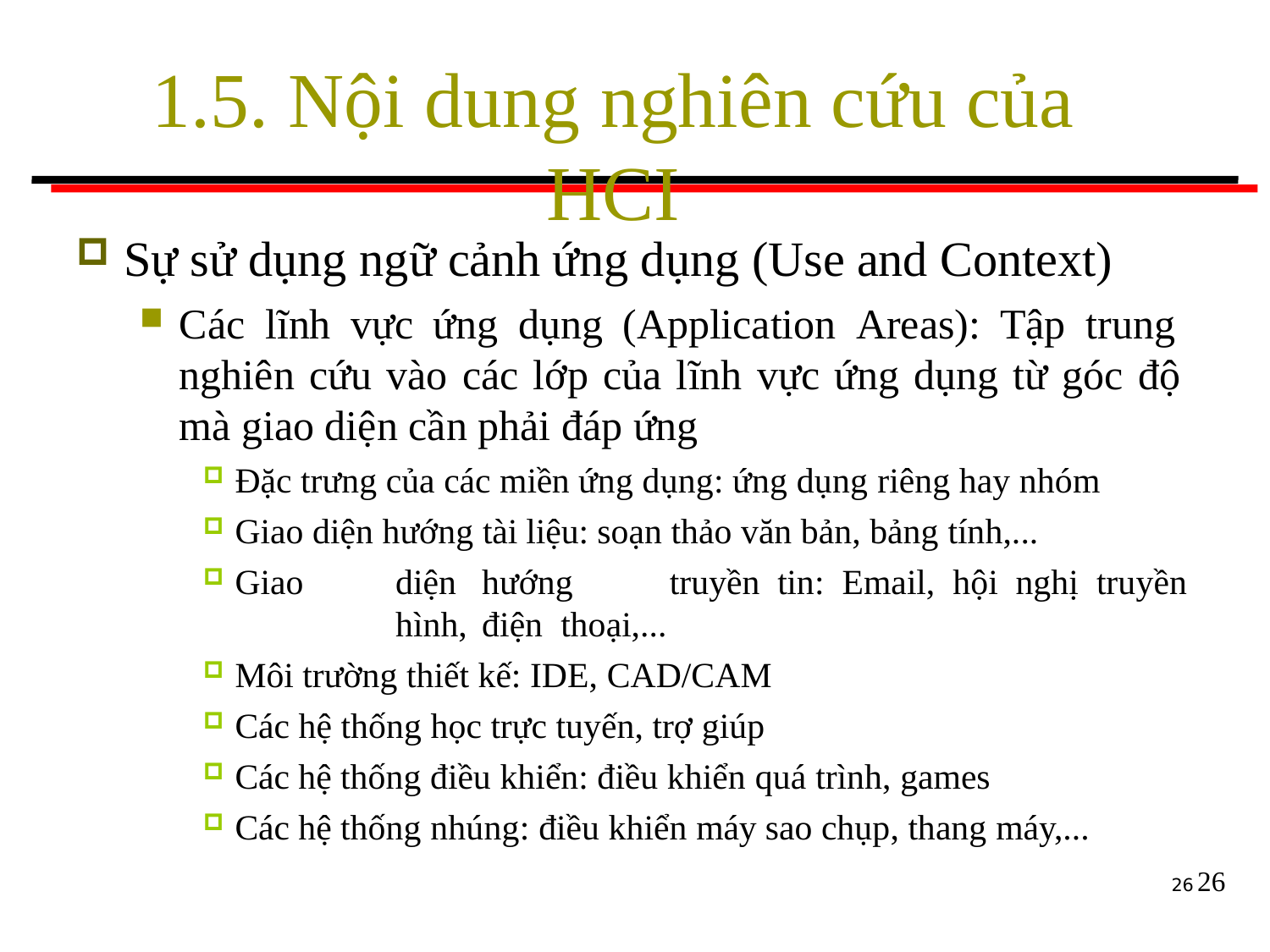

# 1.5. Nội dung nghiên cứu của HCI
Sự sử dụng ngữ cảnh ứng dụng (Use and Context)
Các lĩnh vực ứng dụng (Application Areas): Tập trung  nghiên cứu vào các lớp của lĩnh vực ứng dụng từ góc độ  mà giao diện cần phải đáp ứng
Đặc trưng của các miền ứng dụng: ứng dụng riêng hay nhóm
Giao diện hướng tài liệu: soạn thảo văn bản, bảng tính,...
Giao	diện	hướng	truyền	tin:	Email,	hội	nghị	truyền	hình,	điện  thoại,...
Môi trường thiết kế: IDE, CAD/CAM
Các hệ thống học trực tuyến, trợ giúp
Các hệ thống điều khiển: điều khiển quá trình, games
Các hệ thống nhúng: điều khiển máy sao chụp, thang máy,...
26
26